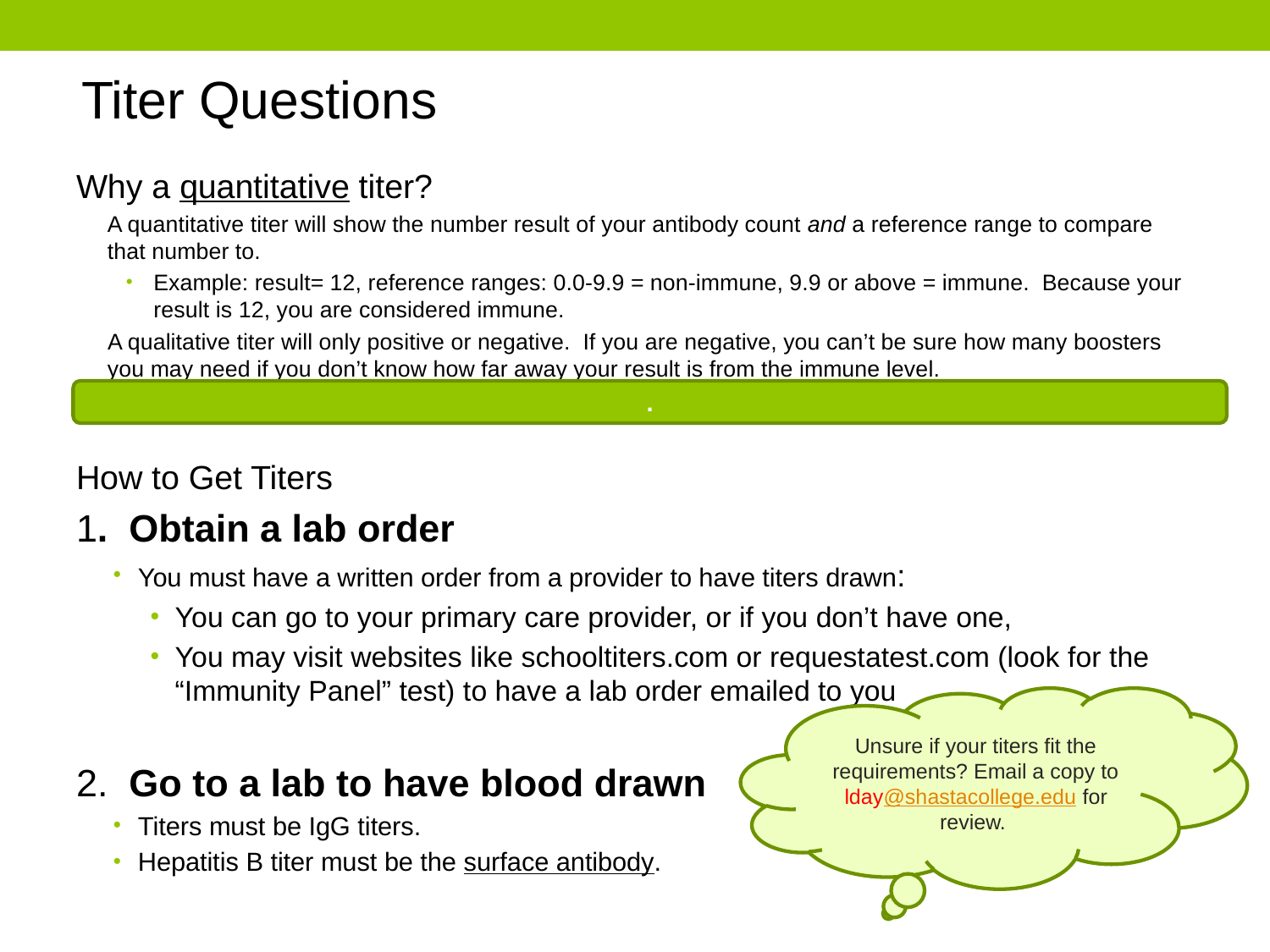

# Titer Questions
Why a quantitative titer?
A quantitative titer will show the number result of your antibody count and a reference range to compare that number to.
Example: result= 12, reference ranges: 0.0-9.9 = non-immune, 9.9 or above = immune.  Because your result is 12, you are considered immune.
A qualitative titer will only positive or negative.  If you are negative, you can’t be sure how many boosters you may need if you don’t know how far away your result is from the immune level.

How to Get Titers
1.  Obtain a lab order
You must have a written order from a provider to have titers drawn:
You can go to your primary care provider, or if you don’t have one,
You may visit websites like schooltiters.com or requestatest.com (look for the “Immunity Panel” test) to have a lab order emailed to you

2.  Go to a lab to have blood drawn
Titers must be IgG titers.
Hepatitis B titer must be the surface antibody.

.
Unsure if your titers fit the requirements? Email a copy to lday@shastacollege.edu for review.